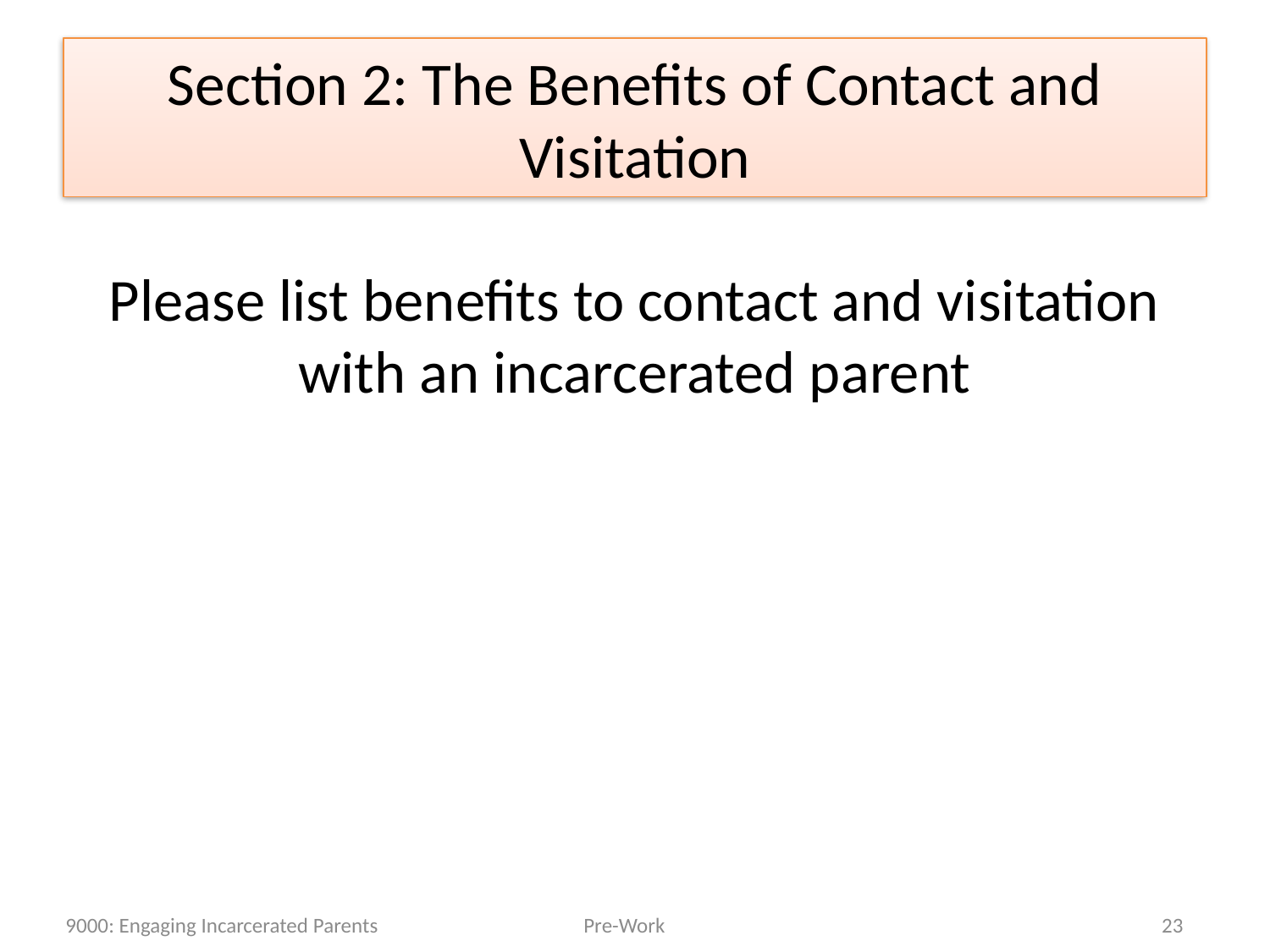

Section 2: The Benefits of Contact and Visitation
# Please list benefits to contact and visitation with an incarcerated parent
9000: Engaging Incarcerated Parents
Pre-Work
23